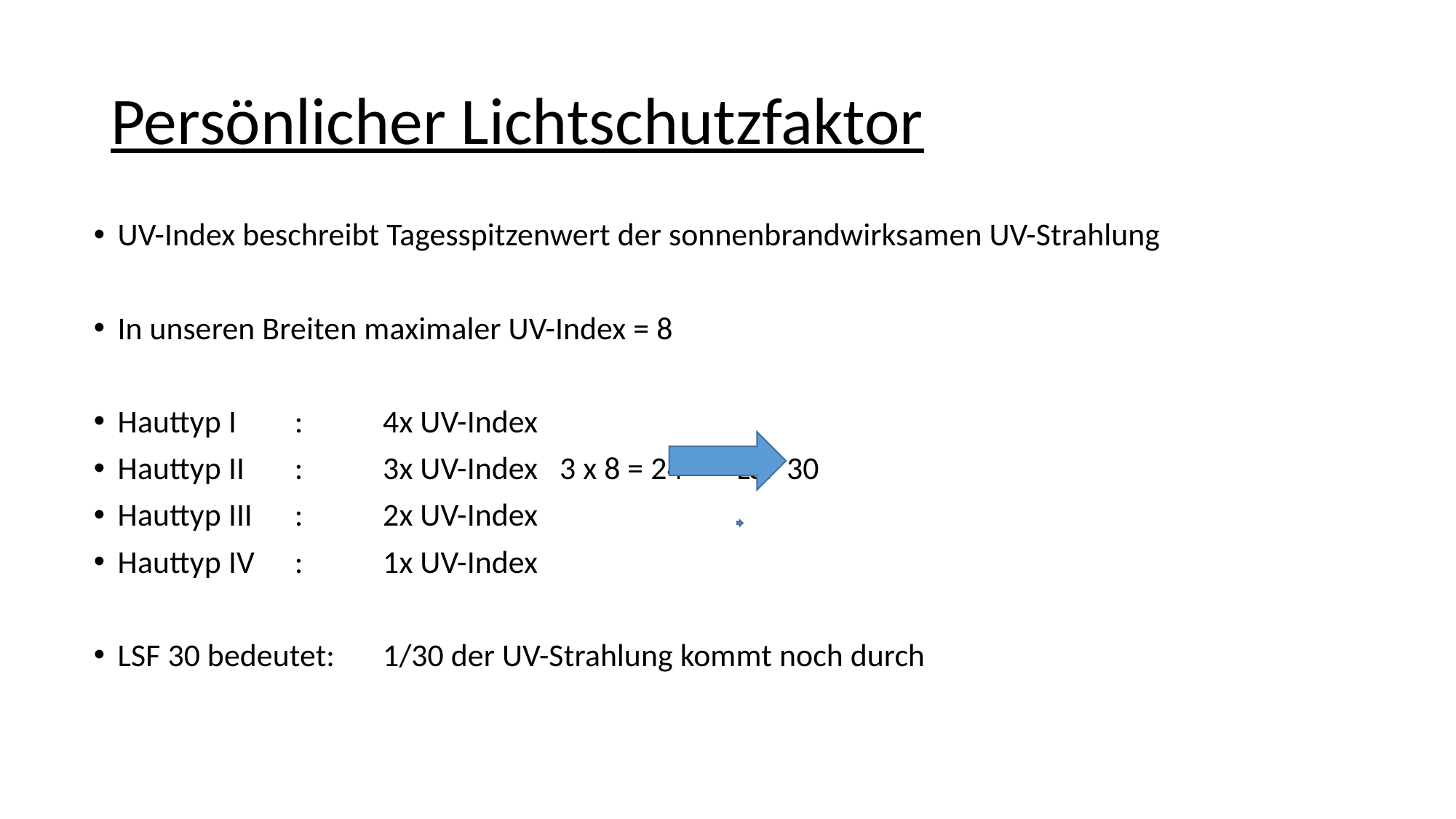

# Persönlicher Lichtschutzfaktor

UV-Index beschreibt Tagesspitzenwert der sonnenbrandwirksamen UV-Strahlung

In unseren Breiten maximaler UV-Index = 8

Hauttyp I	:	4x UV-Index
Hauttyp II	:	3x UV-Index			3 x 8 = 24	LSF 30
Hauttyp III	:	2x UV-Index
Hauttyp IV	:	1x UV-Index

LSF 30 bedeutet:	1/30 der UV-Strahlung kommt noch durch